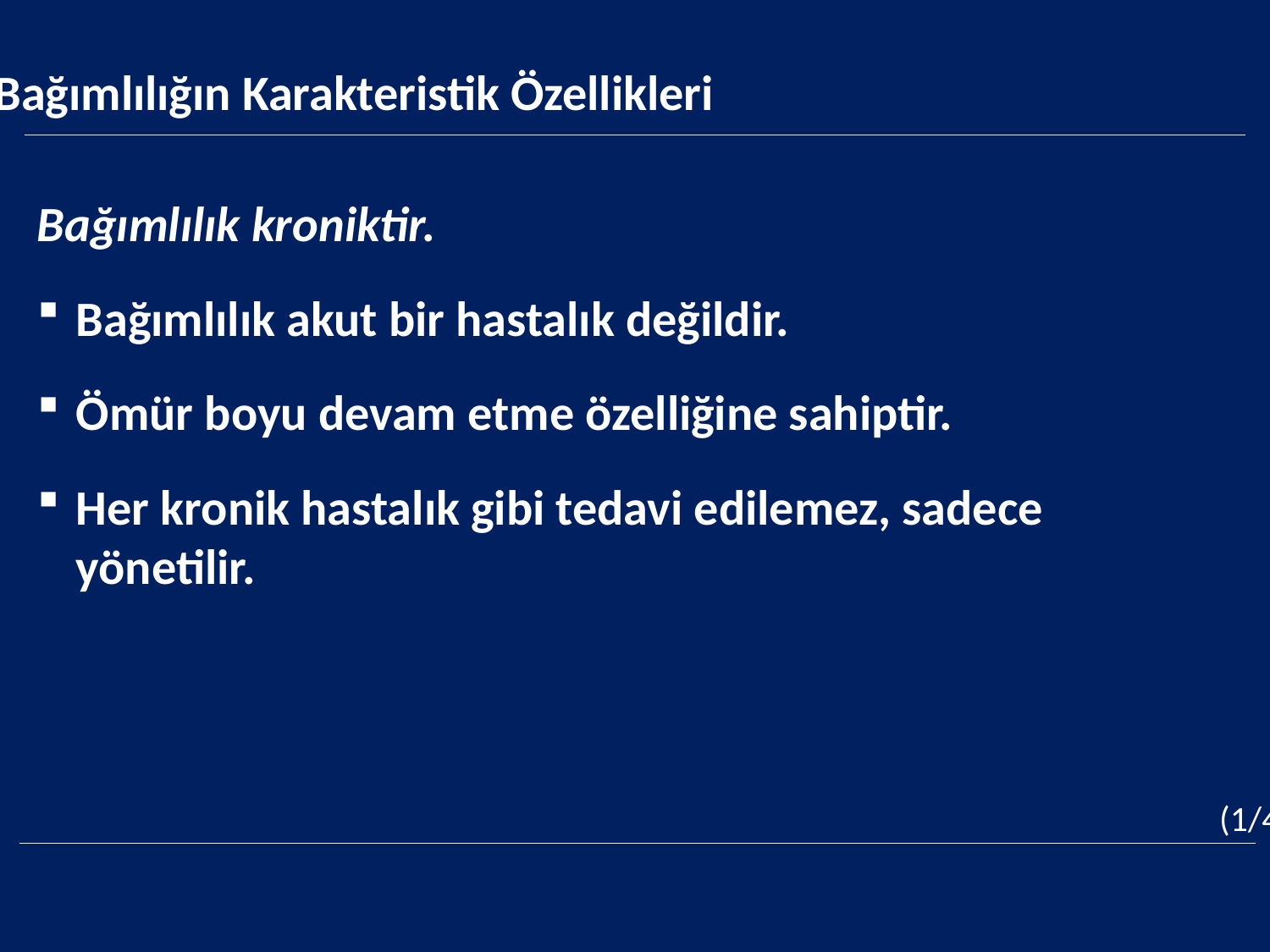

Bağımlılığın Karakteristik Özellikleri
Bağımlılık kroniktir.
Bağımlılık akut bir hastalık değildir.
Ömür boyu devam etme özelliğine sahiptir.
Her kronik hastalık gibi tedavi edilemez, sadece yönetilir.
(1/4)